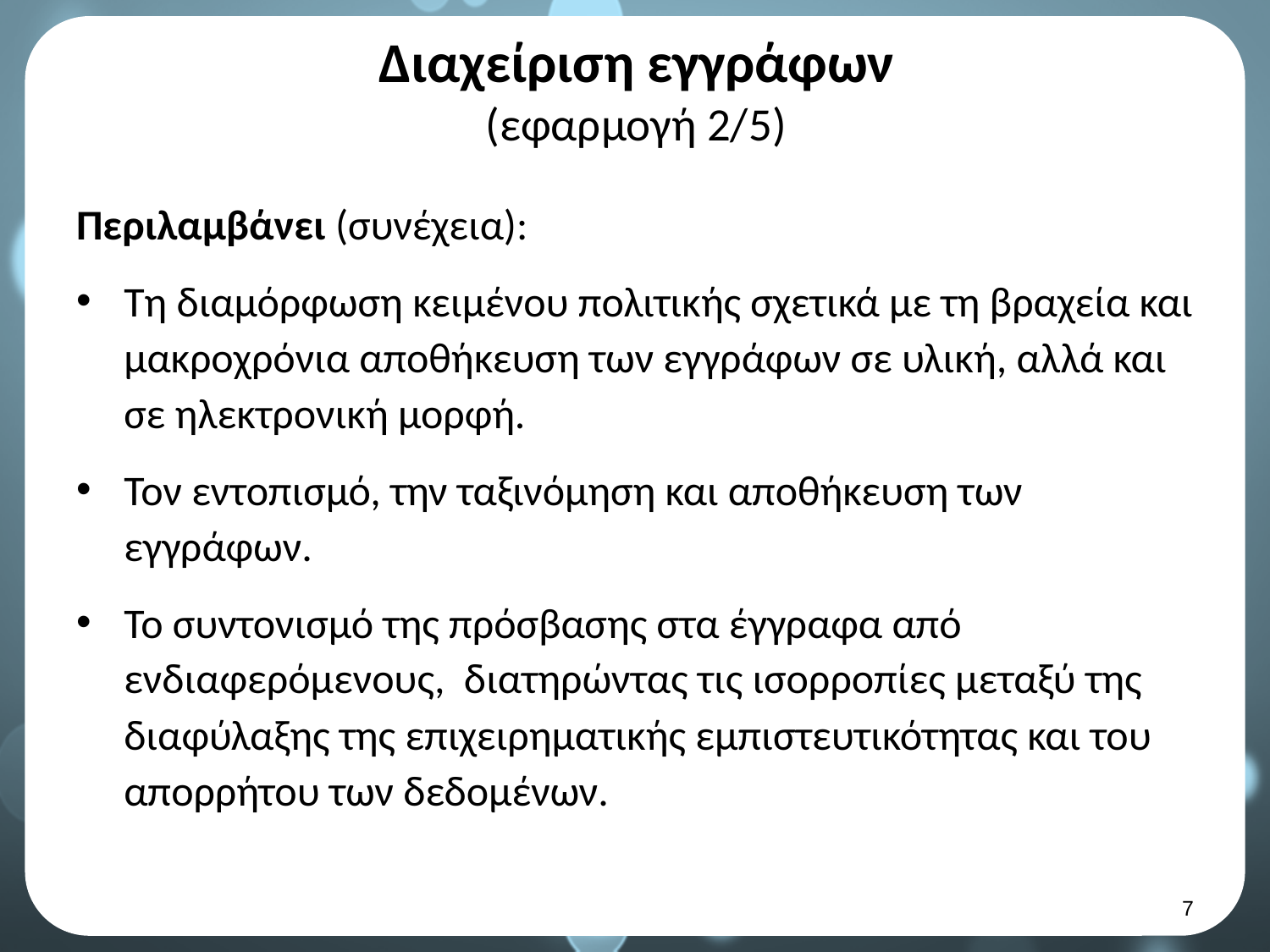

# Διαχείριση εγγράφων (εφαρμογή 2/5)
Περιλαμβάνει (συνέχεια):
Τη διαμόρφωση κειμένου πολιτικής σχετικά με τη βραχεία και μακροχρόνια αποθήκευση των εγγράφων σε υλική, αλλά και σε ηλεκτρονική μορφή.
Τον εντοπισμό, την ταξινόμηση και αποθήκευση των εγγράφων.
Το συντονισμό της πρόσβασης στα έγγραφα από ενδιαφερόμενους,  διατηρώντας τις ισορροπίες μεταξύ της διαφύλαξης της επιχειρηματικής εμπιστευτικότητας και του απορρήτου των δεδομένων.
7